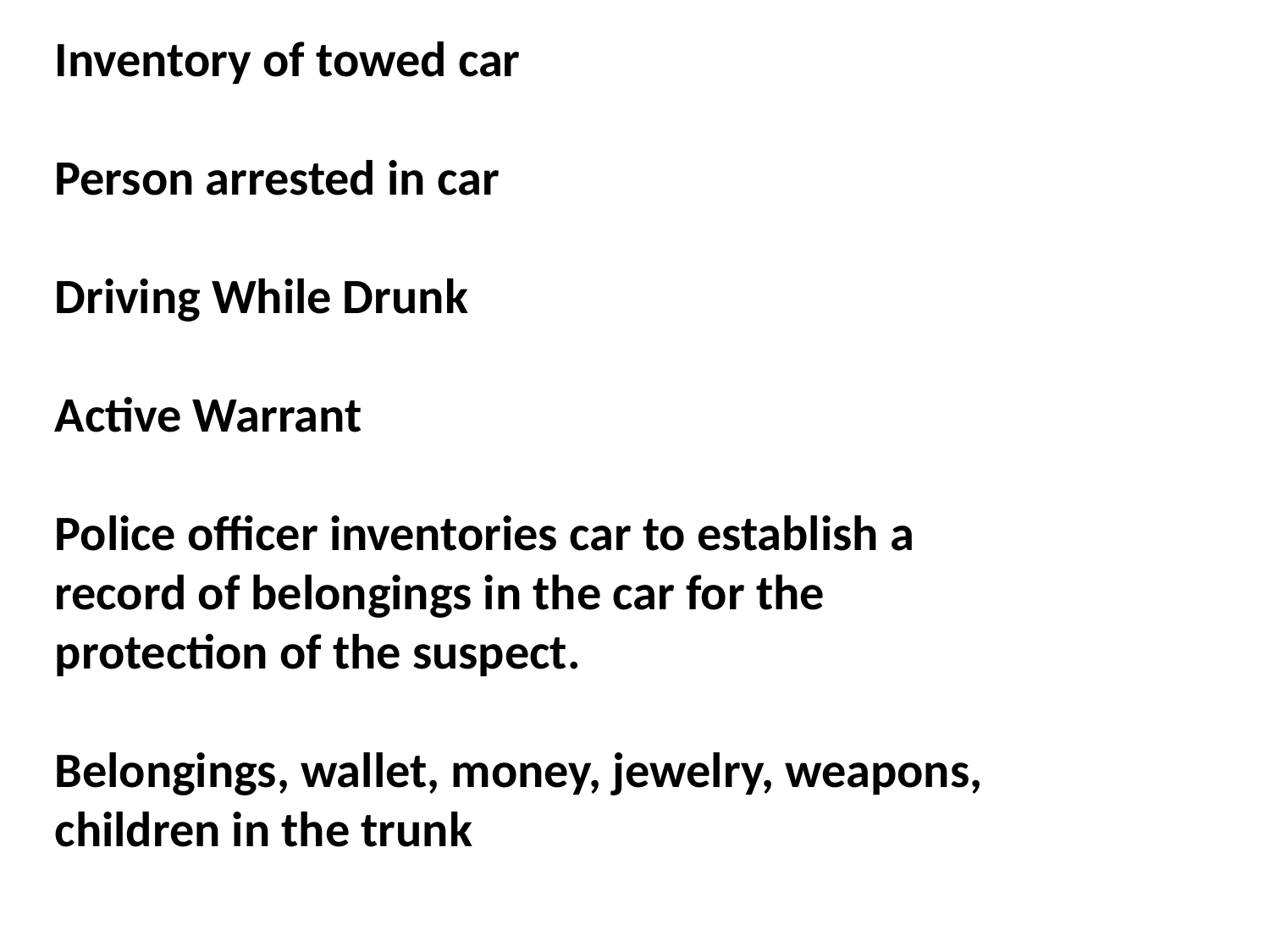

Inventory of towed car

Person arrested in car

Driving While Drunk

Active Warrant

Police officer inventories car to establish a
record of belongings in the car for the
protection of the suspect.

Belongings, wallet, money, jewelry, weapons, children in the trunk